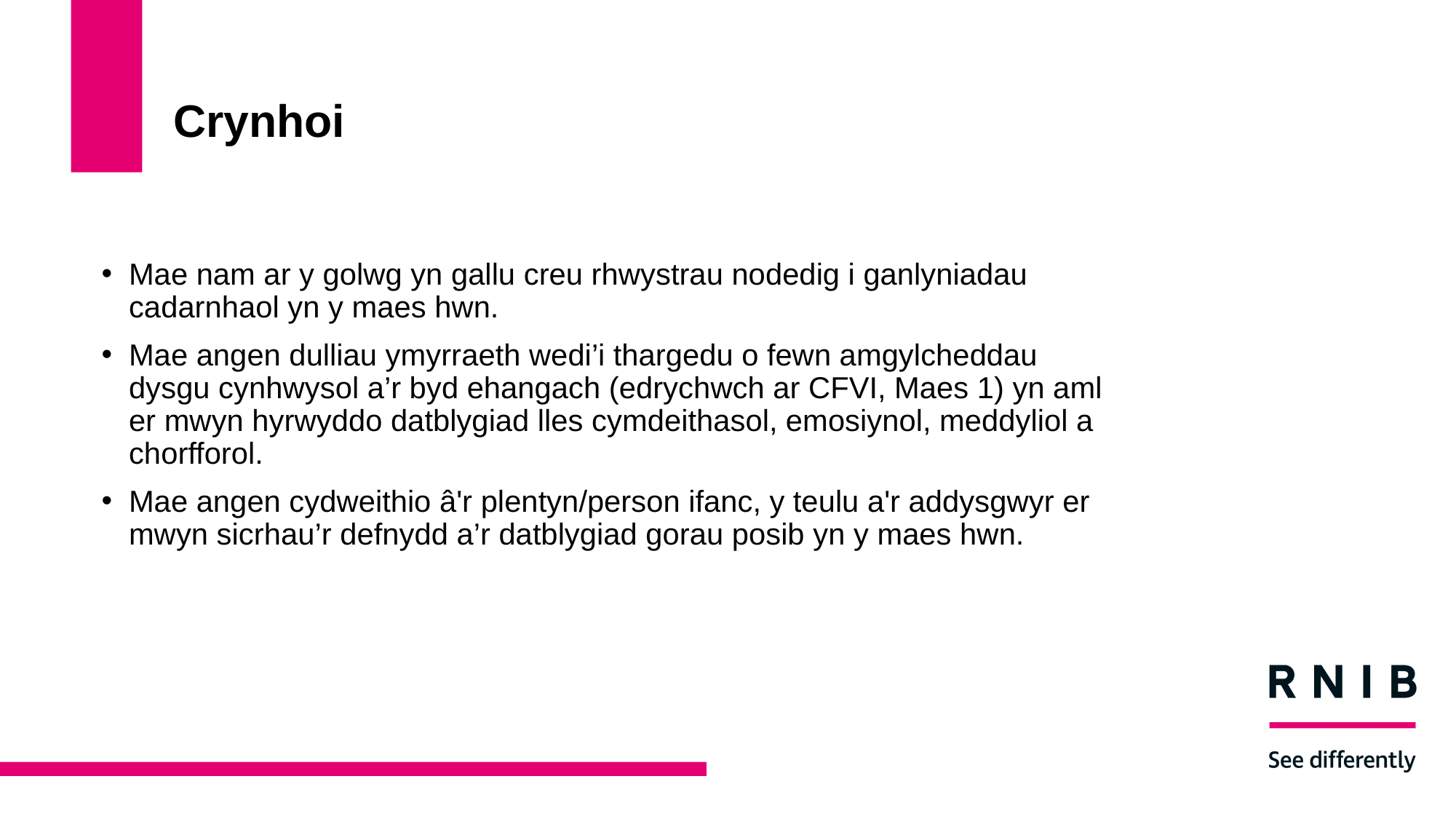

# Crynhoi

Mae nam ar y golwg yn gallu creu rhwystrau nodedig i ganlyniadau cadarnhaol yn y maes hwn.
Mae angen dulliau ymyrraeth wedi’i thargedu o fewn amgylcheddau dysgu cynhwysol a’r byd ehangach (edrychwch ar CFVI, Maes 1) yn aml er mwyn hyrwyddo datblygiad lles cymdeithasol, emosiynol, meddyliol a chorfforol.
Mae angen cydweithio â'r plentyn/person ifanc, y teulu a'r addysgwyr er mwyn sicrhau’r defnydd a’r datblygiad gorau posib yn y maes hwn.